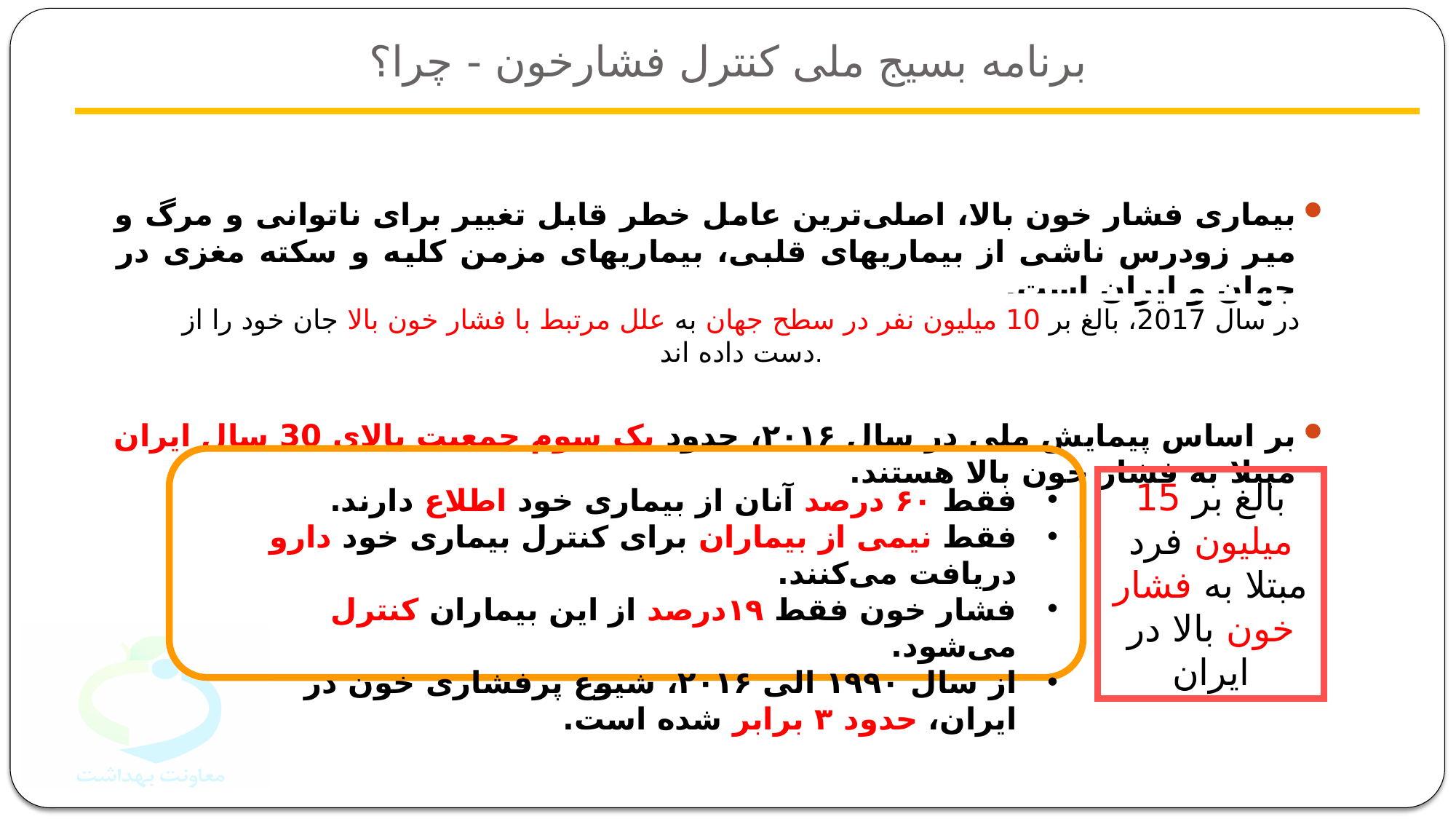

برنامه بسیج ملی کنترل فشارخون - چرا؟
بیماری فشار خون بالا، اصلی‌ترین عامل خطر قابل تغییر برای ناتوانی و مرگ و میر زودرس ناشی از بیماری­های قلبی، بیماری­های مزمن کلیه و سکته‌ مغزی در جهان و ایران است.

بر اساس پیمایش ملی در سال ۲۰۱۶، حدود یک سوم جمعیت بالای 30 سال ایران مبتلا به فشار خون بالا هستند.

در سال 2017، بالغ بر 10 میلیون نفر در سطح جهان به علل مرتبط با فشار خون بالا جان خود را از دست داده اند.

بالغ بر 15 میلیون فرد مبتلا به فشار خون بالا در ایران
فقط ۶۰ درصد آنان از بیماری خود اطلاع دارند.
فقط نیمی از بیماران برای کنترل بیماری خود دارو دریافت می‌کنند.
فشار خون فقط ۱۹درصد از این بیماران کنترل می‌شود.
از سال ۱۹۹۰ الی ۲۰۱۶، شیوع پرفشاری خون در ایران، حدود ۳ برابر شده است.